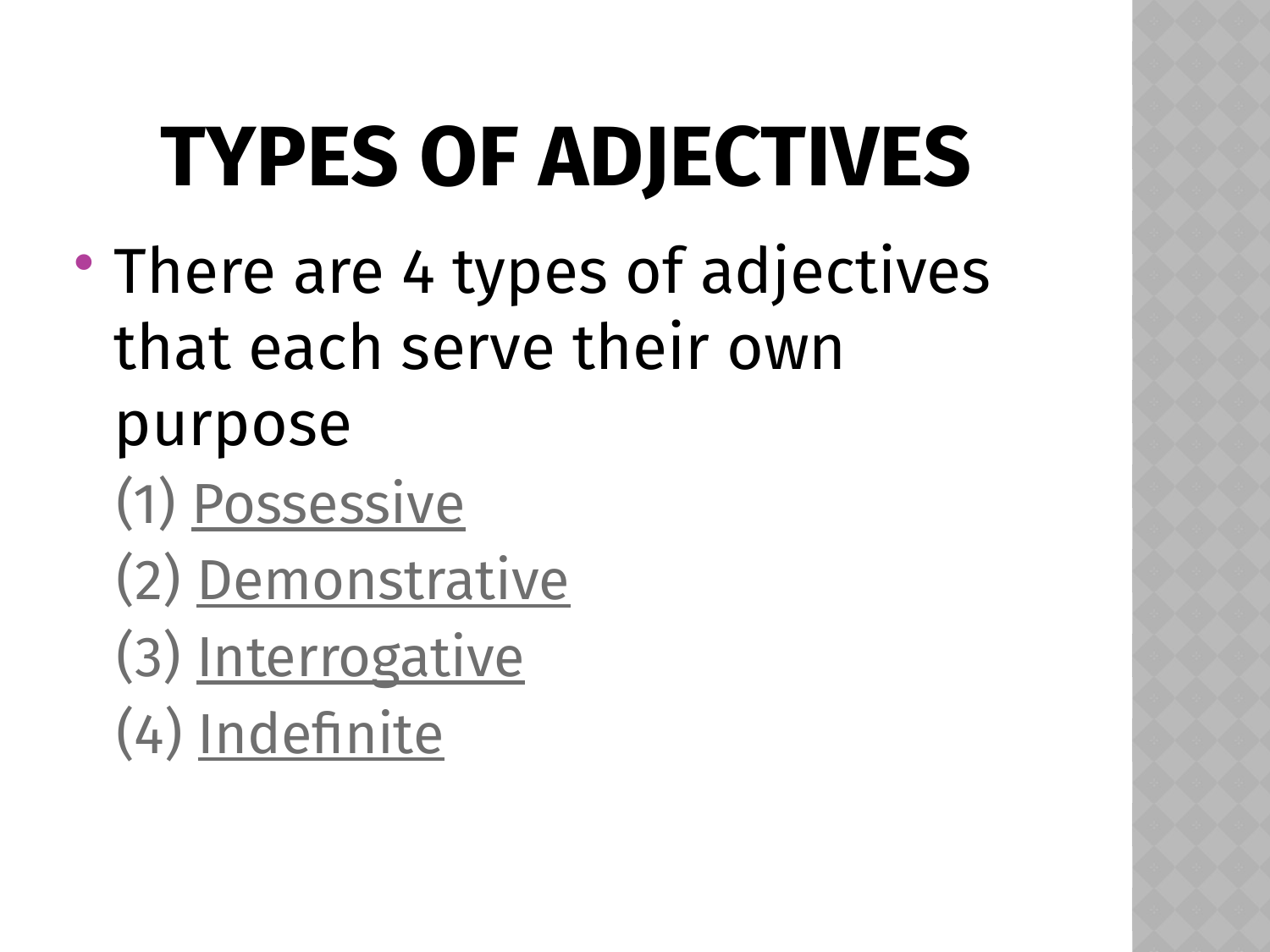

# Types of adjectives
There are 4 types of adjectives that each serve their own purpose
(1) Possessive
(2) Demonstrative
(3) Interrogative
(4) Indefinite